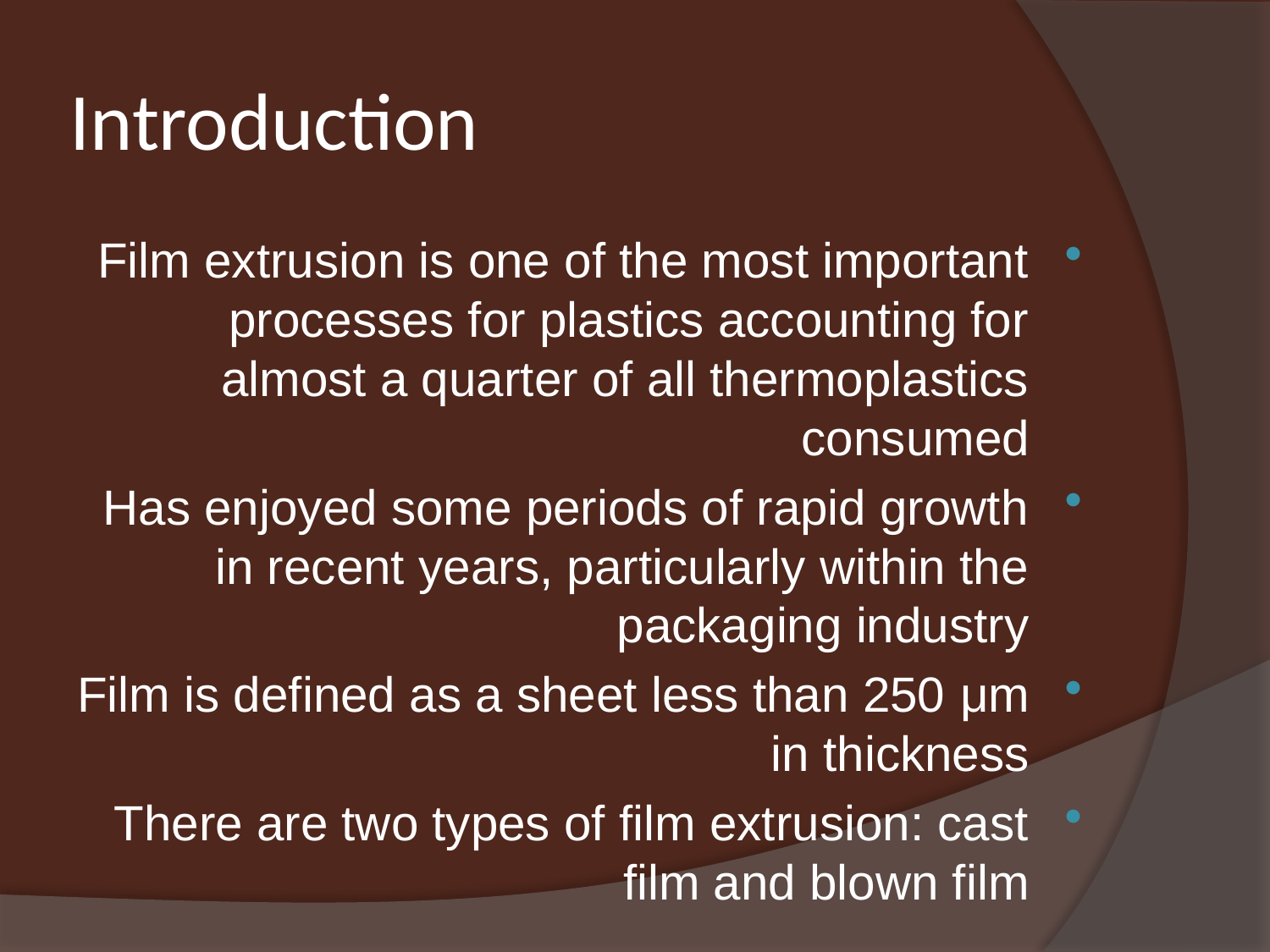

# Introduction
Film extrusion is one of the most important processes for plastics accounting for almost a quarter of all thermoplastics consumed
Has enjoyed some periods of rapid growth in recent years, particularly within the packaging industry
Film is defined as a sheet less than 250 μm in thickness
There are two types of film extrusion: cast film and blown film